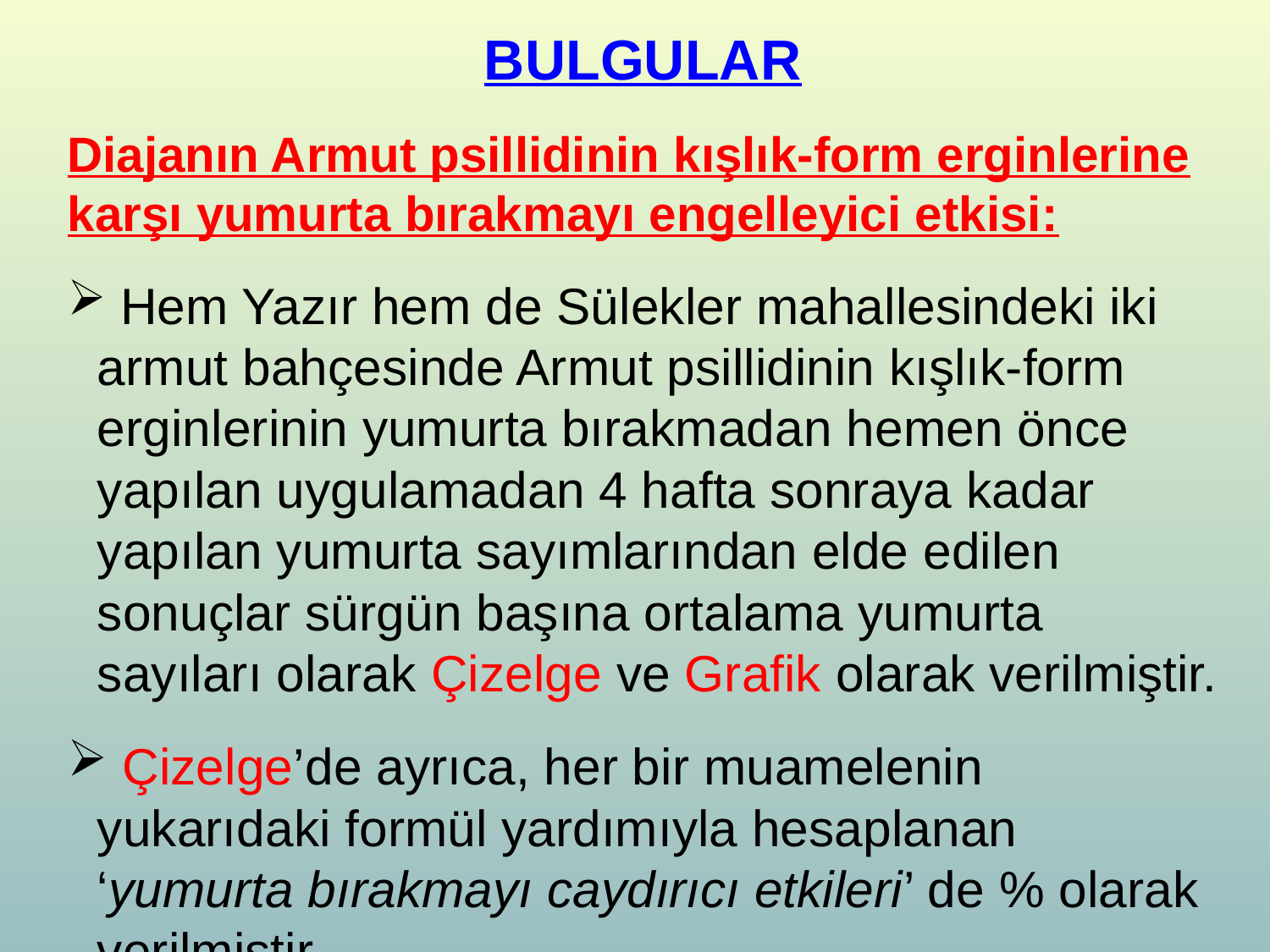

BULGULAR
Diajanın Armut psillidinin kışlık-form erginlerine karşı yumurta bırakmayı engelleyici etkisi:
 Hem Yazır hem de Sülekler mahallesindeki iki armut bahçesinde Armut psillidinin kışlık-form erginlerinin yumurta bırakmadan hemen önce yapılan uygulamadan 4 hafta sonraya kadar yapılan yumurta sayımlarından elde edilen sonuçlar sürgün başına ortalama yumurta sayıları olarak Çizelge ve Grafik olarak verilmiştir.
 Çizelge’de ayrıca, her bir muamelenin yukarıdaki formül yardımıyla hesaplanan ‘yumurta bırakmayı caydırıcı etkileri’ de % olarak verilmiştir.